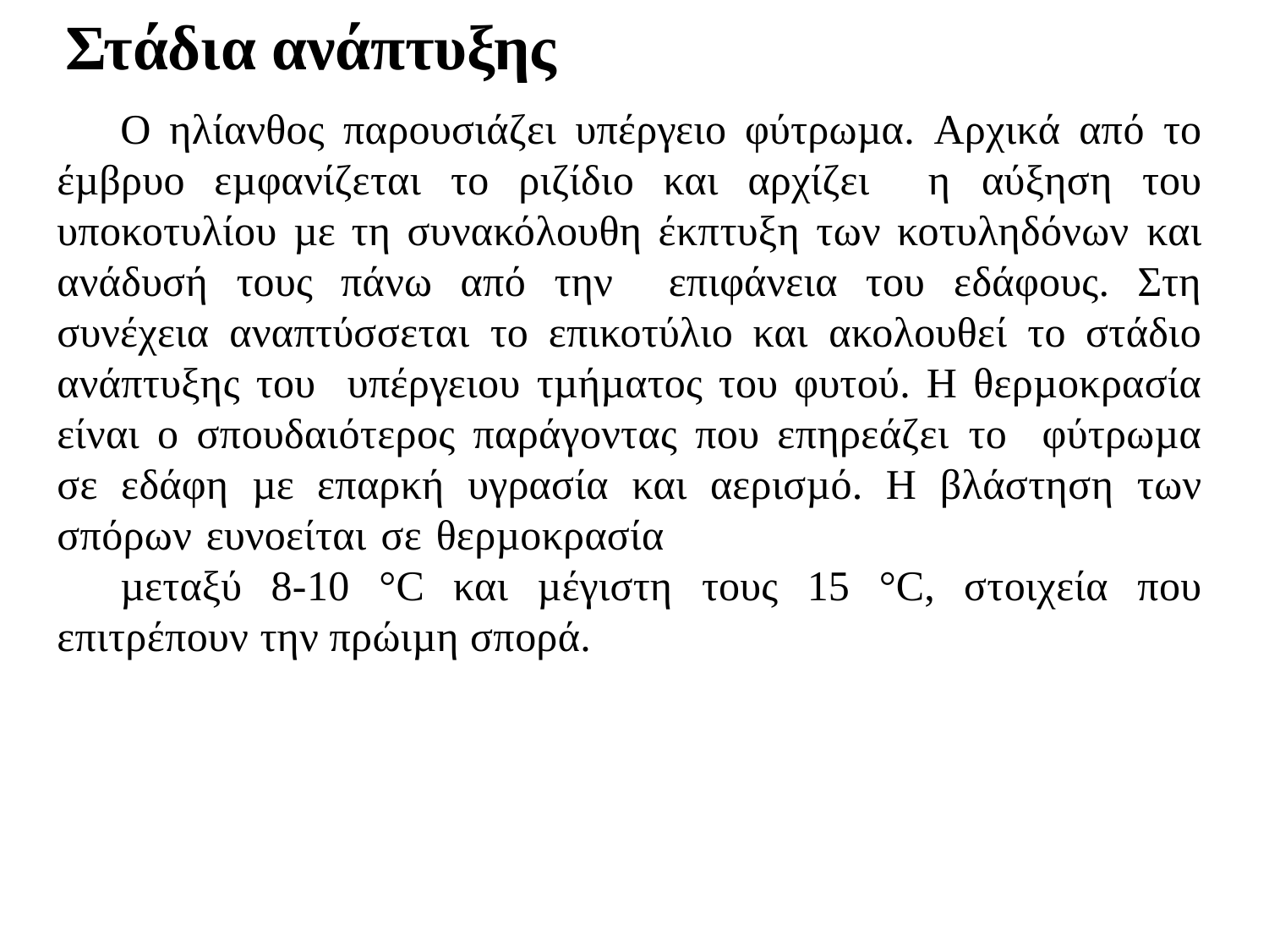

Στάδια ανάπτυξης
Ο ηλίανθος παρουσιάζει υπέργειο φύτρωµα. Αρχικά από το έµβρυο εµφανίζεται το ριζίδιο και αρχίζει  η αύξηση του υποκοτυλίου µε τη συνακόλουθη έκπτυξη των κοτυληδόνων και ανάδυσή τους πάνω από την  επιφάνεια του εδάφους. Στη συνέχεια αναπτύσσεται το επικοτύλιο και ακολουθεί το στάδιο ανάπτυξης του  υπέργειου τµήµατος του φυτού. Η θερµοκρασία είναι ο σπουδαιότερος παράγοντας που επηρεάζει το  φύτρωµα σε εδάφη µε επαρκή υγρασία και αερισµό. Η βλάστηση των σπόρων ευνοείται σε θερµοκρασία
µεταξύ 8-10 °C και µέγιστη τους 15 °C, στοιχεία που επιτρέπουν την πρώιµη σπορά.